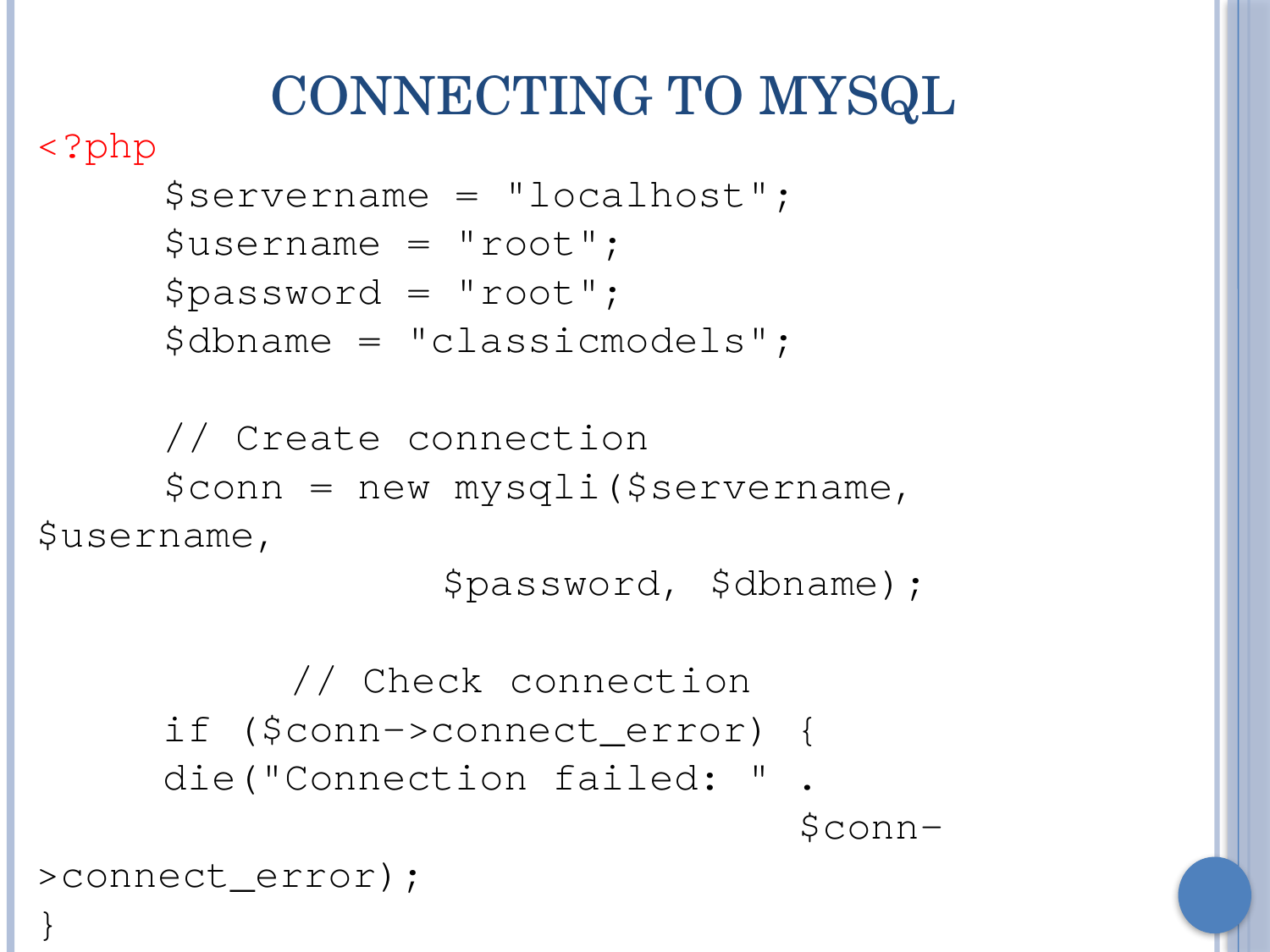

# Connecting to MySQL
<?php
	$servername = "localhost";
	$username = "root";
	$password = "root";
	$dbname = "classicmodels";

	// Create connection
	$conn = new mysqli($servername, $username, 										 $password, $dbname);

		// Check connection
	if ($conn->connect_error) {
    	die("Connection failed: " .
						$conn->connect_error);
}
?>